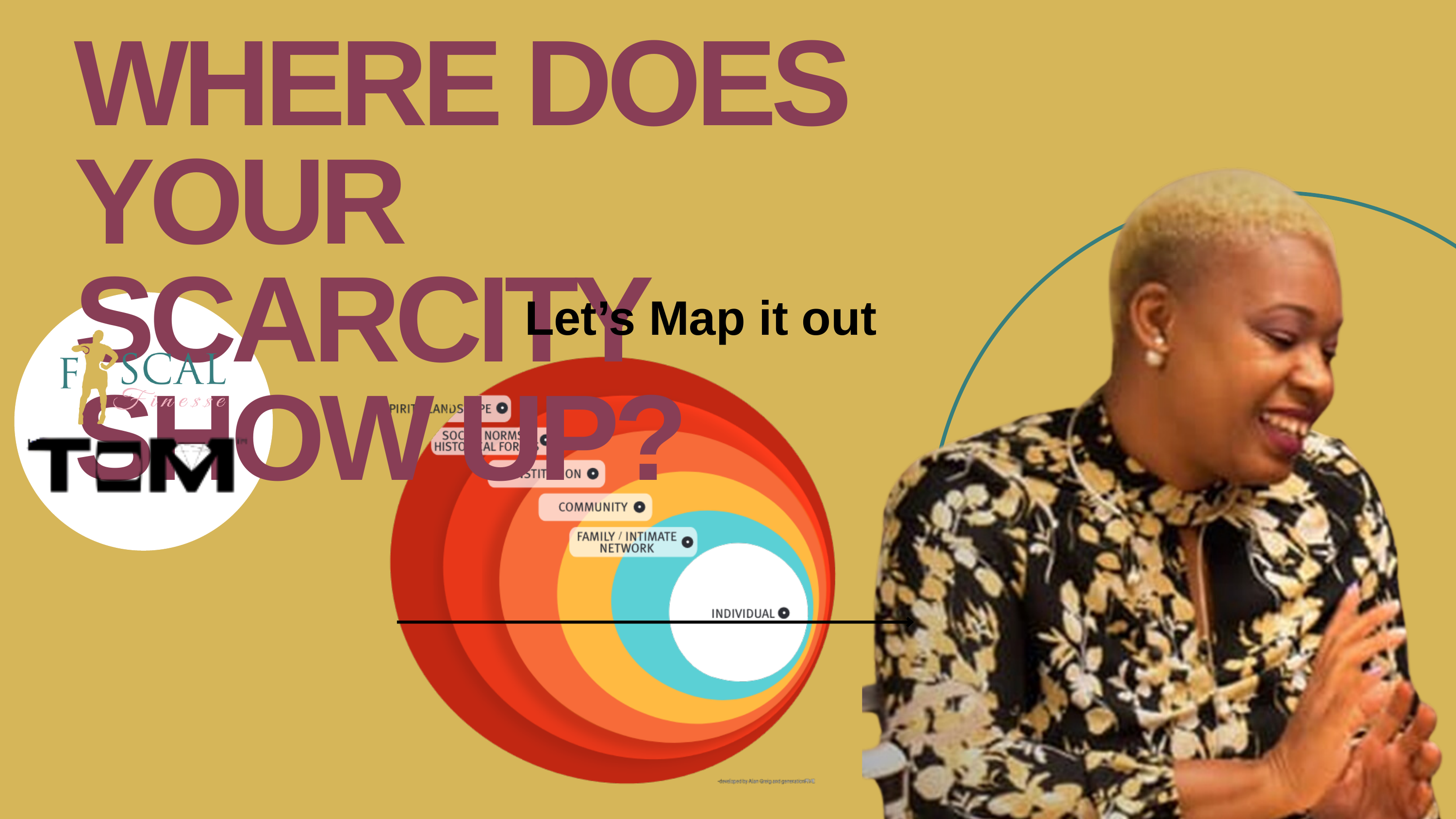

WHERE DOES YOUR SCARCITY SHOW UP?

Let’s Map it out